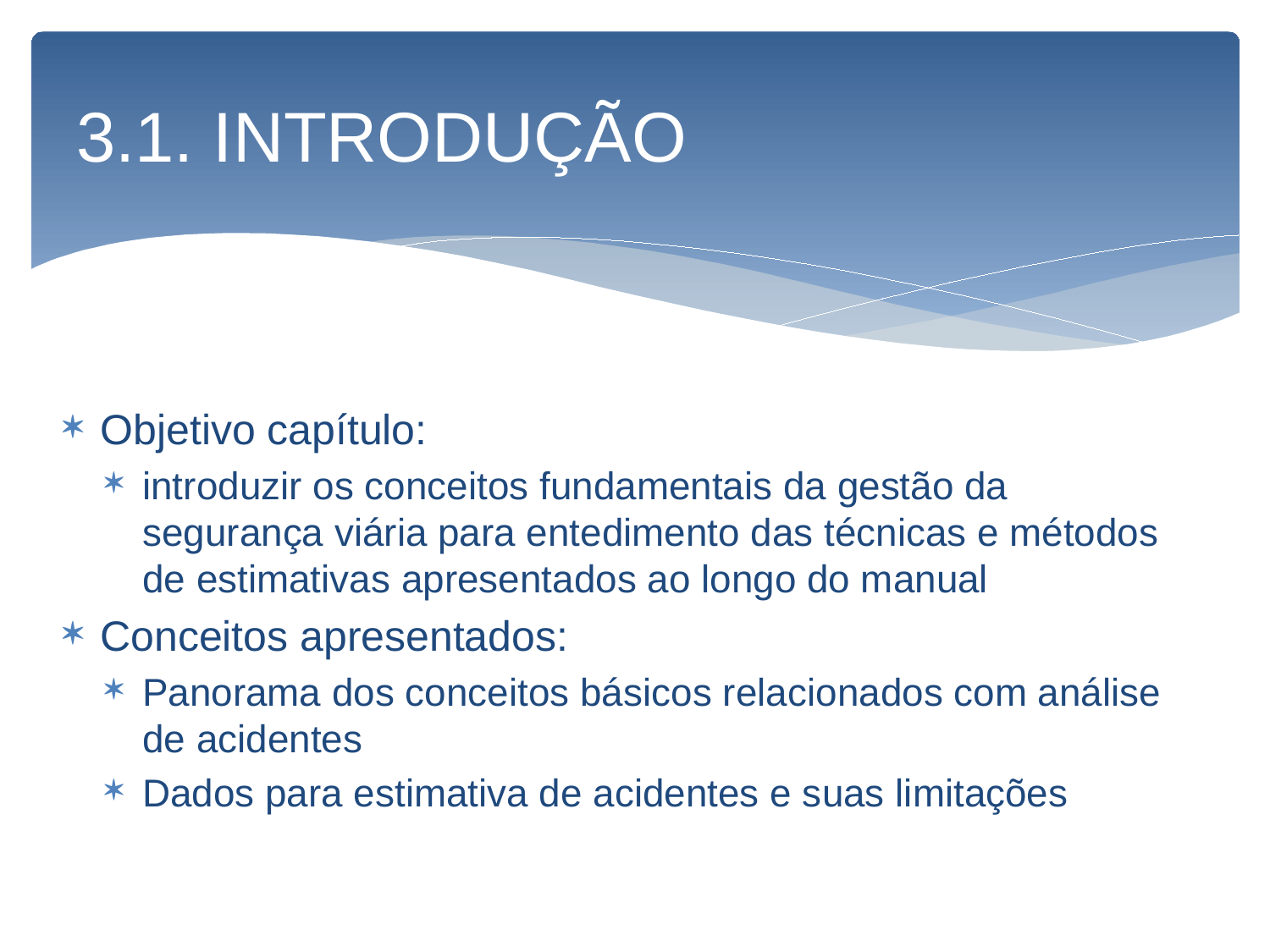

# 3.1. INTRODUÇÃO
Objetivo capítulo:
introduzir os conceitos fundamentais da gestão da segurança viária para entedimento das técnicas e métodos de estimativas apresentados ao longo do manual
Conceitos apresentados:
Panorama dos conceitos básicos relacionados com análise de acidentes
Dados para estimativa de acidentes e suas limitações